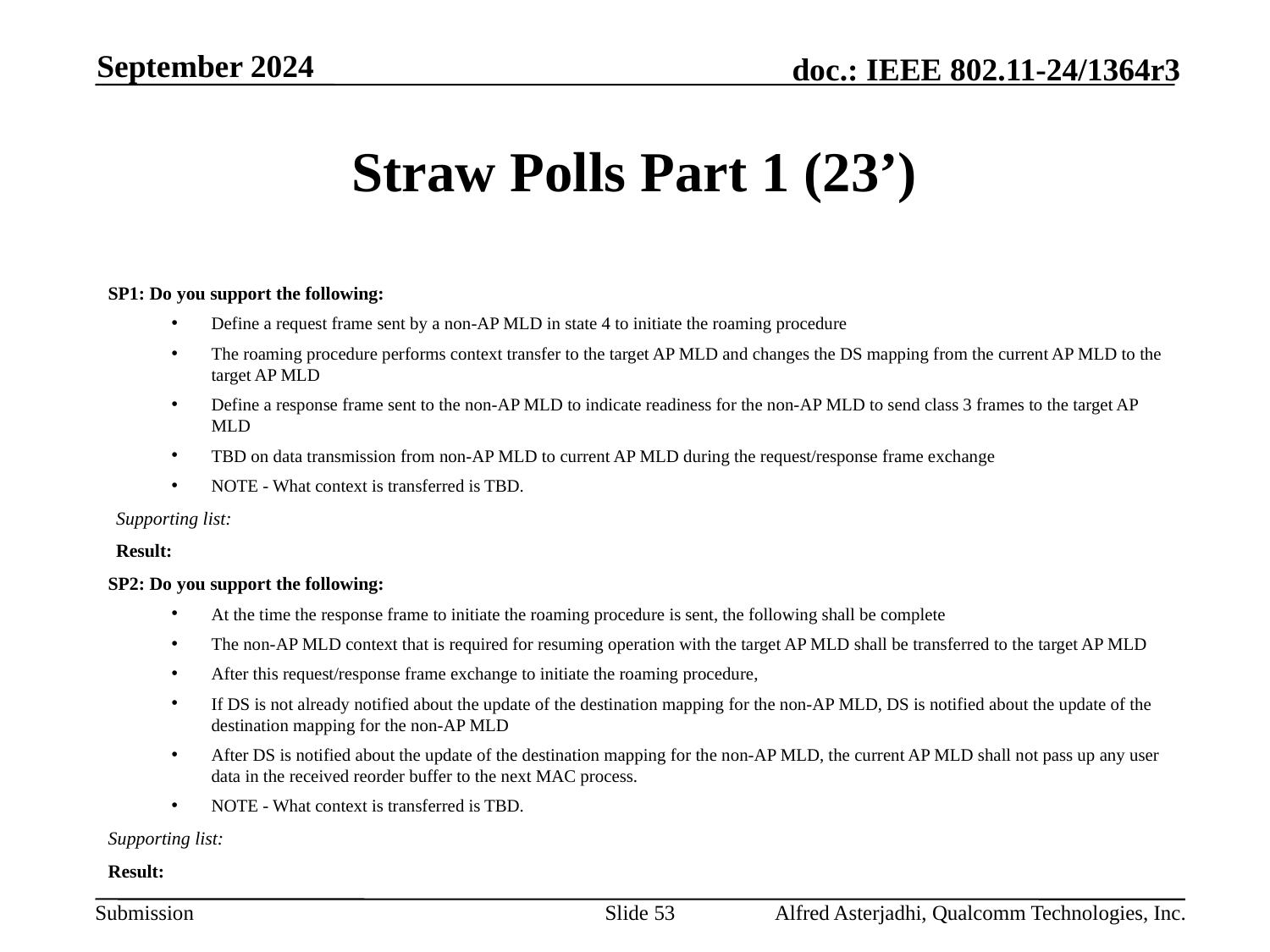

September 2024
# Straw Polls Part 1 (23’)
SP1: Do you support the following:
Define a request frame sent by a non-AP MLD in state 4 to initiate the roaming procedure
The roaming procedure performs context transfer to the target AP MLD and changes the DS mapping from the current AP MLD to the target AP MLD
Define a response frame sent to the non-AP MLD to indicate readiness for the non-AP MLD to send class 3 frames to the target AP MLD
TBD on data transmission from non-AP MLD to current AP MLD during the request/response frame exchange
NOTE - What context is transferred is TBD.
Supporting list:
Result:
SP2: Do you support the following:
At the time the response frame to initiate the roaming procedure is sent, the following shall be complete
The non-AP MLD context that is required for resuming operation with the target AP MLD shall be transferred to the target AP MLD
After this request/response frame exchange to initiate the roaming procedure,
If DS is not already notified about the update of the destination mapping for the non-AP MLD, DS is notified about the update of the destination mapping for the non-AP MLD
After DS is notified about the update of the destination mapping for the non-AP MLD, the current AP MLD shall not pass up any user data in the received reorder buffer to the next MAC process.
NOTE - What context is transferred is TBD.
Supporting list:
Result:
Slide 53
Alfred Asterjadhi, Qualcomm Technologies, Inc.